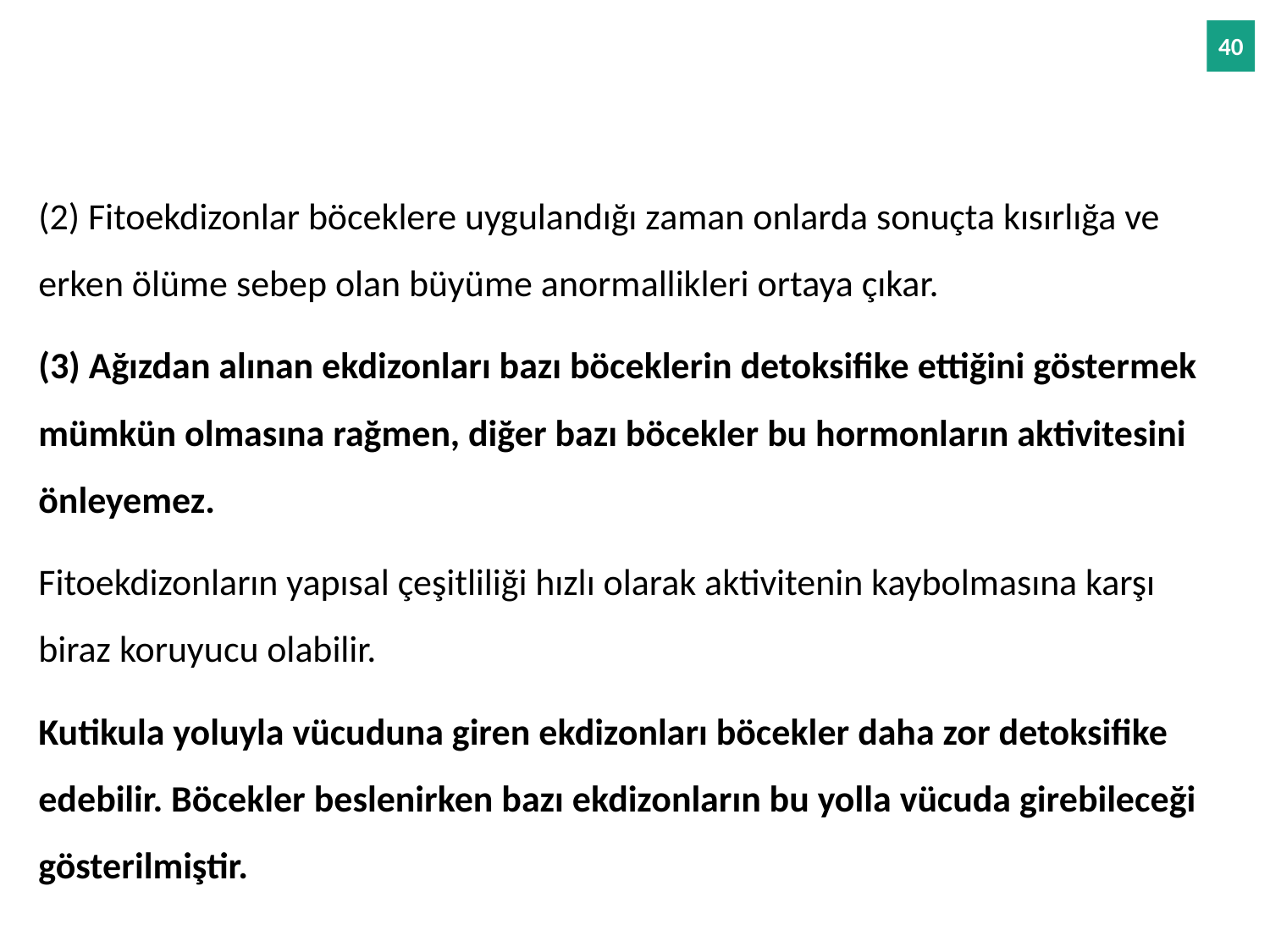

(2) Fitoekdizonlar böceklere uygulandığı zaman onlarda sonuçta kısırlığa ve erken ölüme sebep olan büyüme anormallikleri ortaya çıkar.
(3) Ağızdan alınan ekdizonları bazı böceklerin detoksifike ettiğini göstermek mümkün olmasına rağmen, diğer bazı böcekler bu hormonların aktivitesini önleyemez.
Fitoekdizonların yapısal çeşitliliği hızlı olarak aktivitenin kaybolmasına karşı biraz koruyucu olabilir.
Kutikula yoluyla vücuduna giren ekdizonları böcekler daha zor detoksifike edebilir. Böcekler beslenirken bazı ekdizonların bu yolla vücuda girebileceği gösterilmiştir.